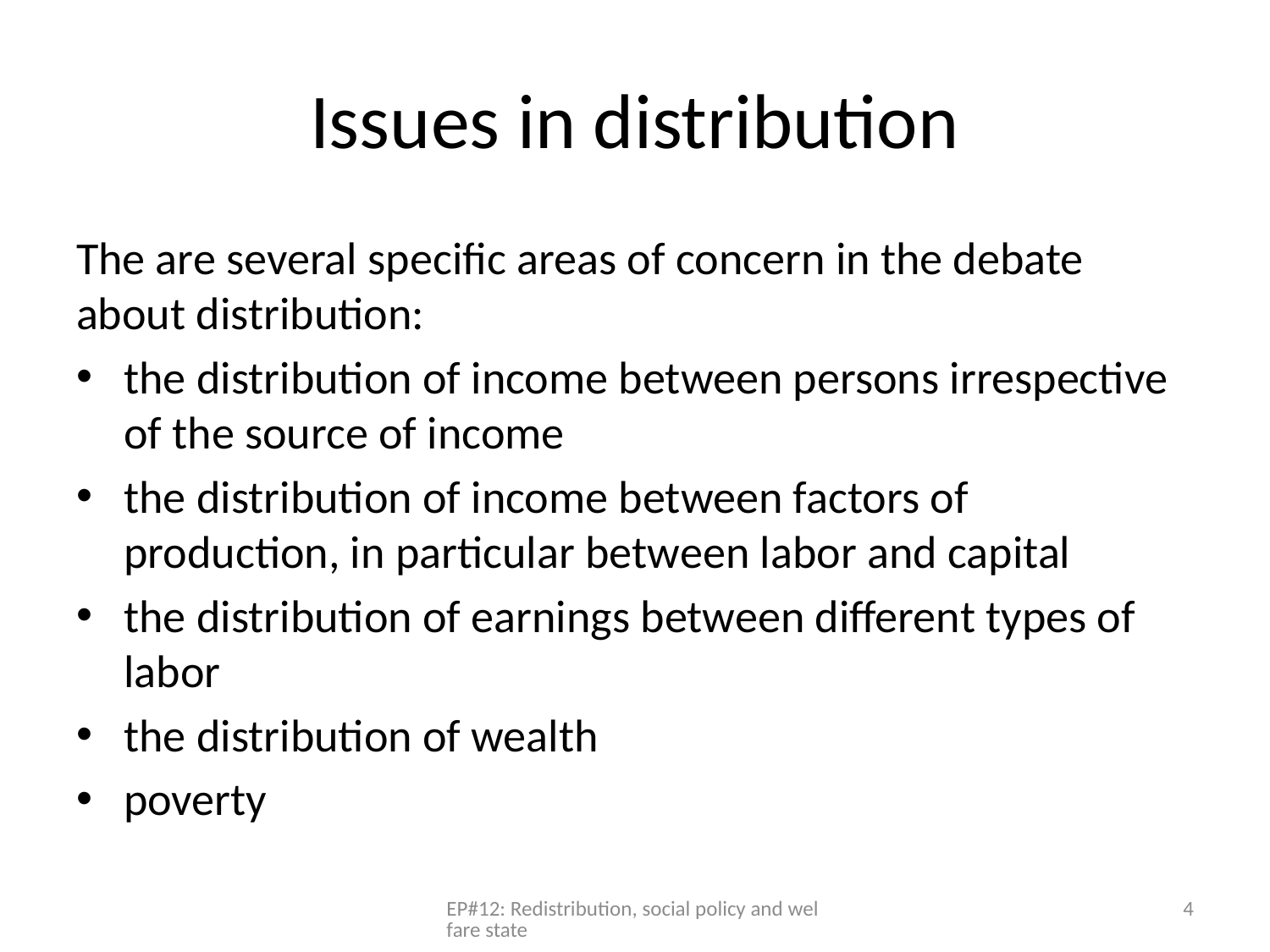

# Issues in distribution
The are several specific areas of concern in the debate about distribution:
the distribution of income between persons irrespective of the source of income
the distribution of income between factors of production, in particular between labor and capital
the distribution of earnings between different types of labor
the distribution of wealth
poverty
EP#12: Redistribution, social policy and welfare state
4